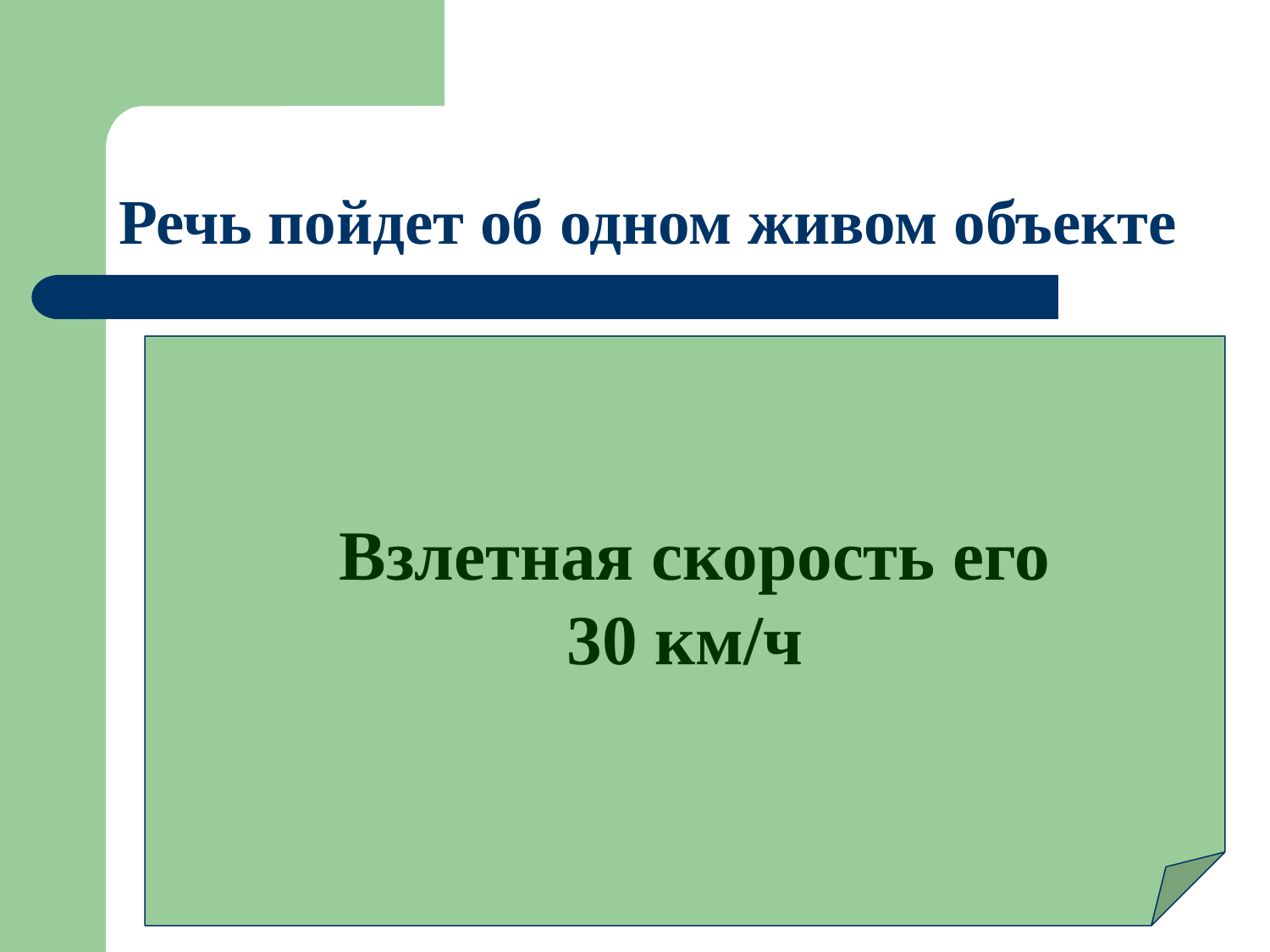

# Речь пойдет об одном живом объекте
 Взлетная скорость его
30 км/ч